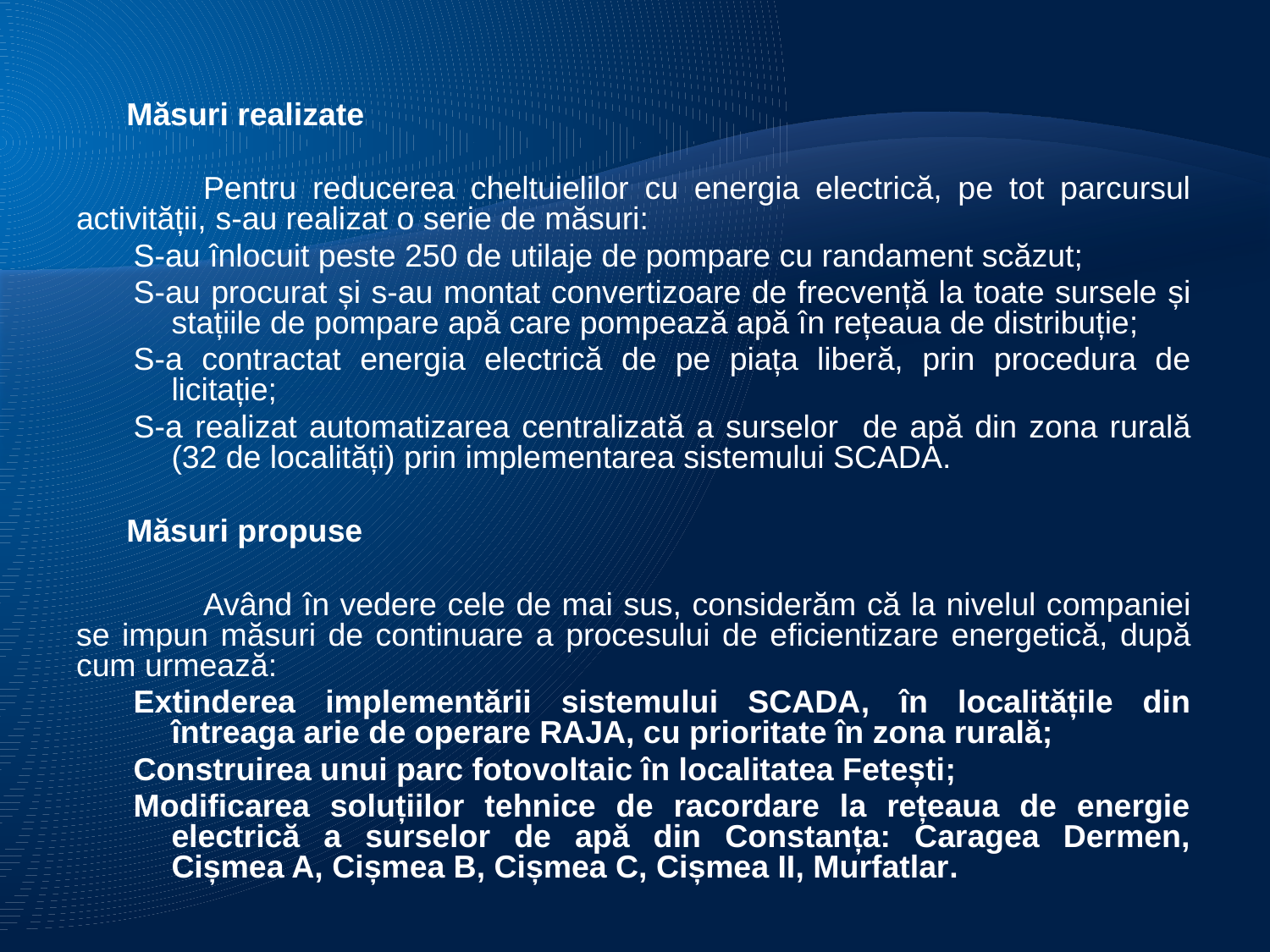

Măsuri realizate

	Pentru reducerea cheltuielilor cu energia electrică, pe tot parcursul activității, s-au realizat o serie de măsuri:
S-au înlocuit peste 250 de utilaje de pompare cu randament scăzut;
S-au procurat și s-au montat convertizoare de frecvență la toate sursele și stațiile de pompare apă care pompează apă în rețeaua de distribuție;
S-a contractat energia electrică de pe piața liberă, prin procedura de licitație;
S-a realizat automatizarea centralizată a surselor  de apă din zona rurală (32 de localități) prin implementarea sistemului SCADA.

Măsuri propuse

	Având în vedere cele de mai sus, considerăm că la nivelul companiei se impun măsuri de continuare a procesului de eficientizare energetică, după cum urmează:
Extinderea implementării sistemului SCADA, în localitățile din întreaga arie de operare RAJA, cu prioritate în zona rurală;
Construirea unui parc fotovoltaic în localitatea Fetești;
Modificarea soluțiilor tehnice de racordare la rețeaua de energie electrică a surselor de apă din Constanța: Caragea Dermen, Cișmea A, Cișmea B, Cișmea C, Cișmea II, Murfatlar.